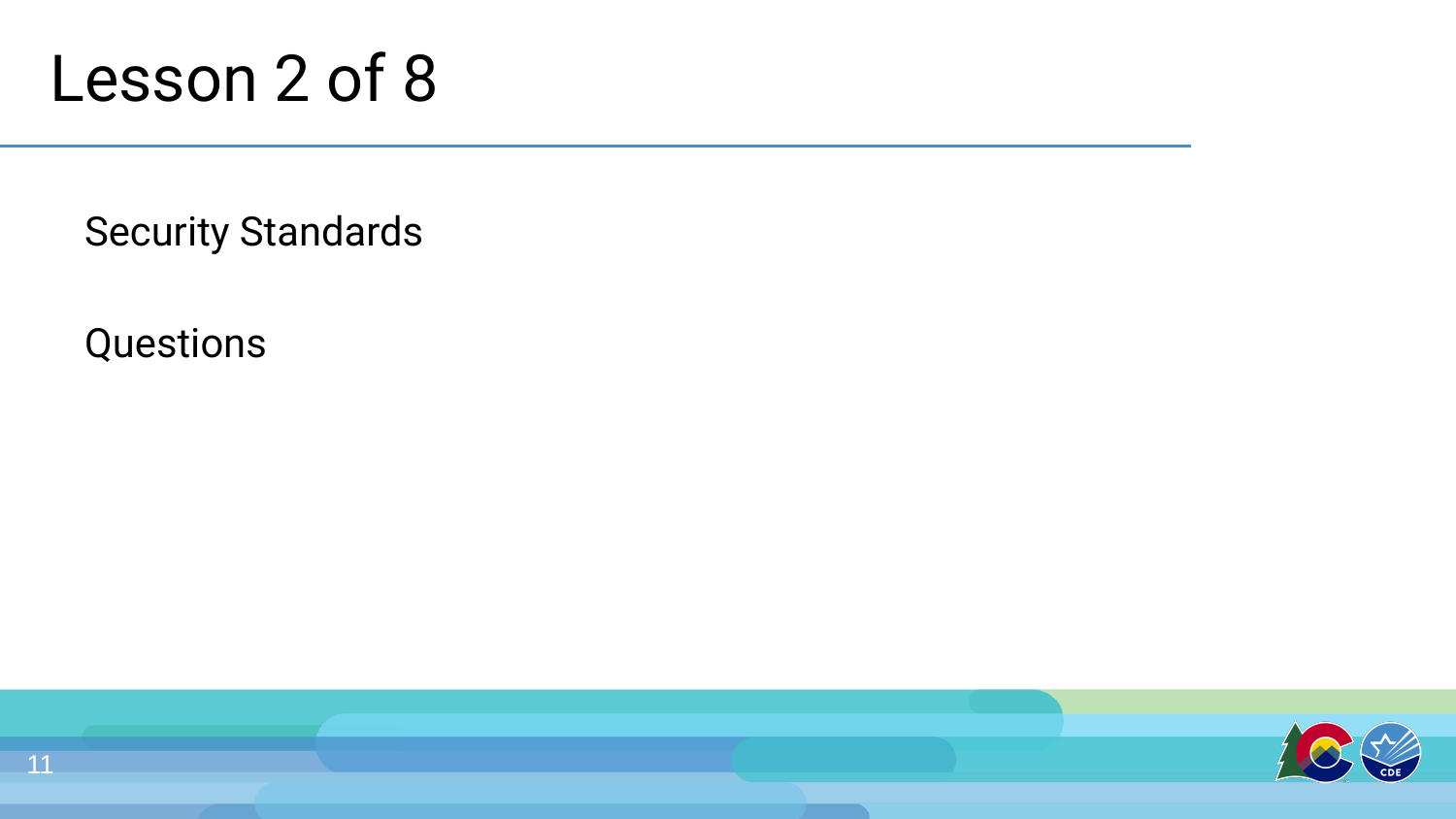

# Lesson 2 of 8
Security Standards

Questions